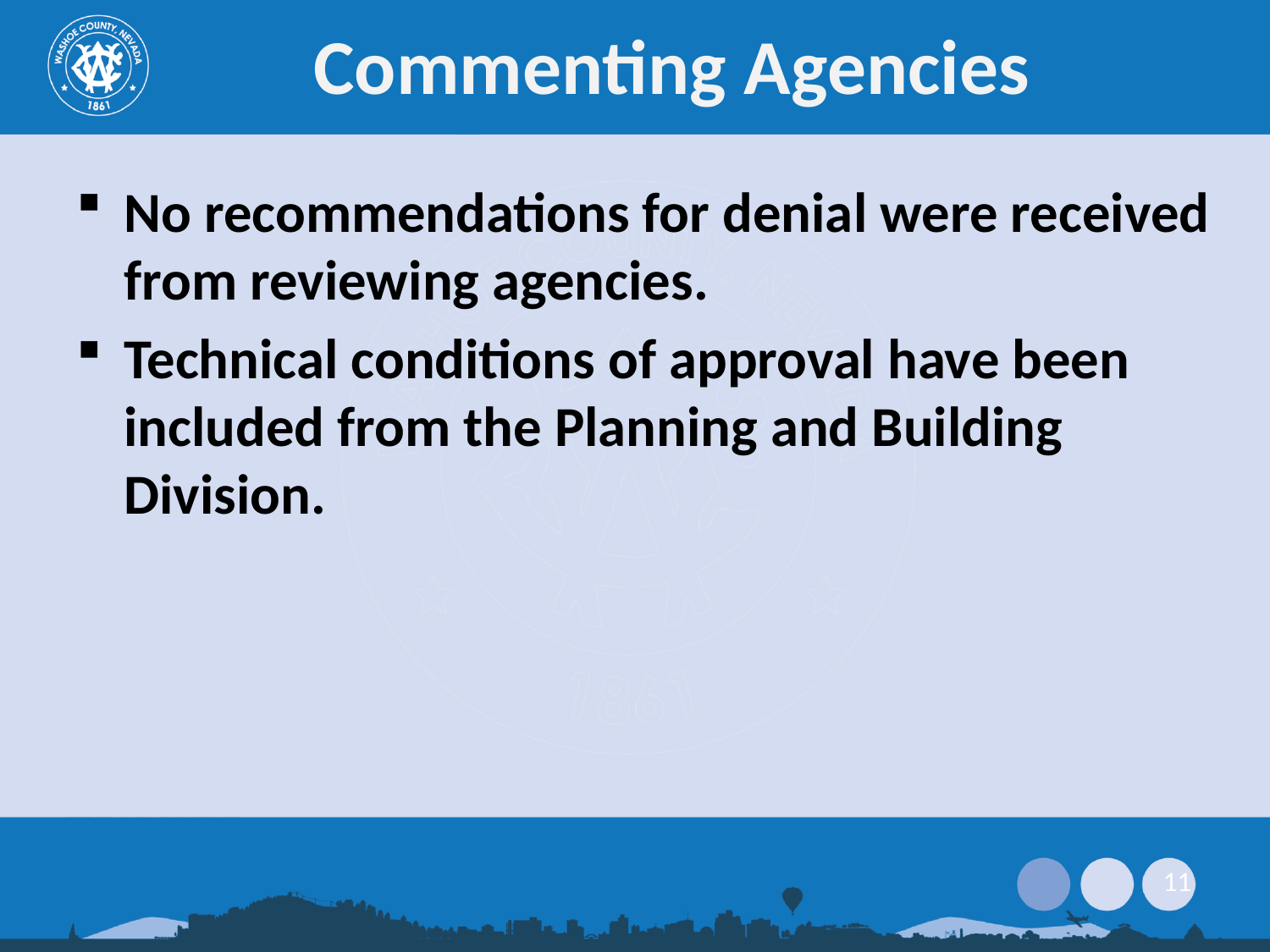

# Commenting Agencies
No recommendations for denial were received from reviewing agencies.
Technical conditions of approval have been included from the Planning and Building Division.